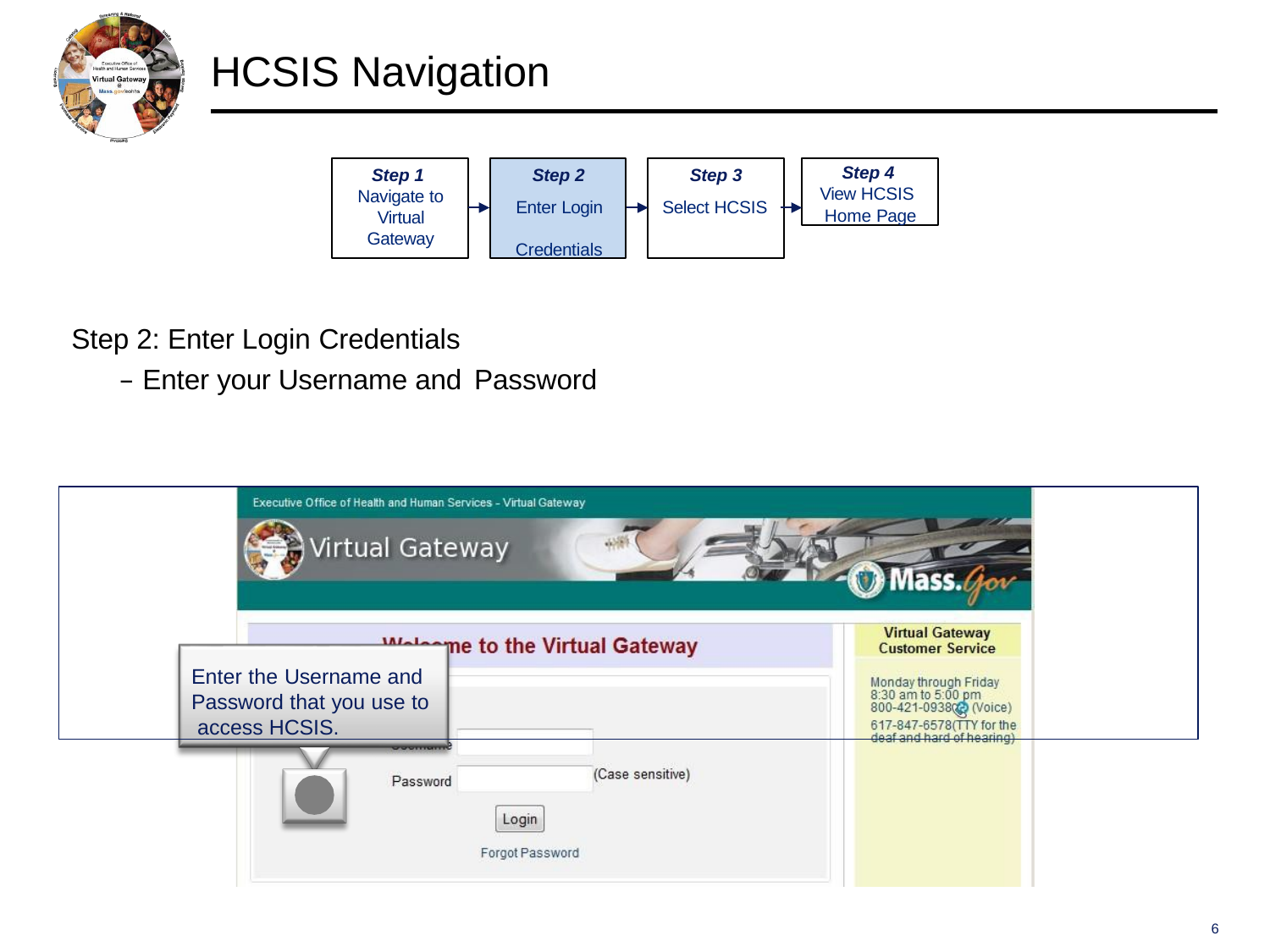

# HCSIS Navigation

Step 4  View HCSIS  Home Page
Step 1  Navigate to  Virtual  Gateway
Step 2
Enter Login  Credentials
Step 3
Select HCSIS

Step 2: Enter Login Credentials
– Enter your Username and Password

Enter the Username and  Password that you use to  access HCSIS.

6